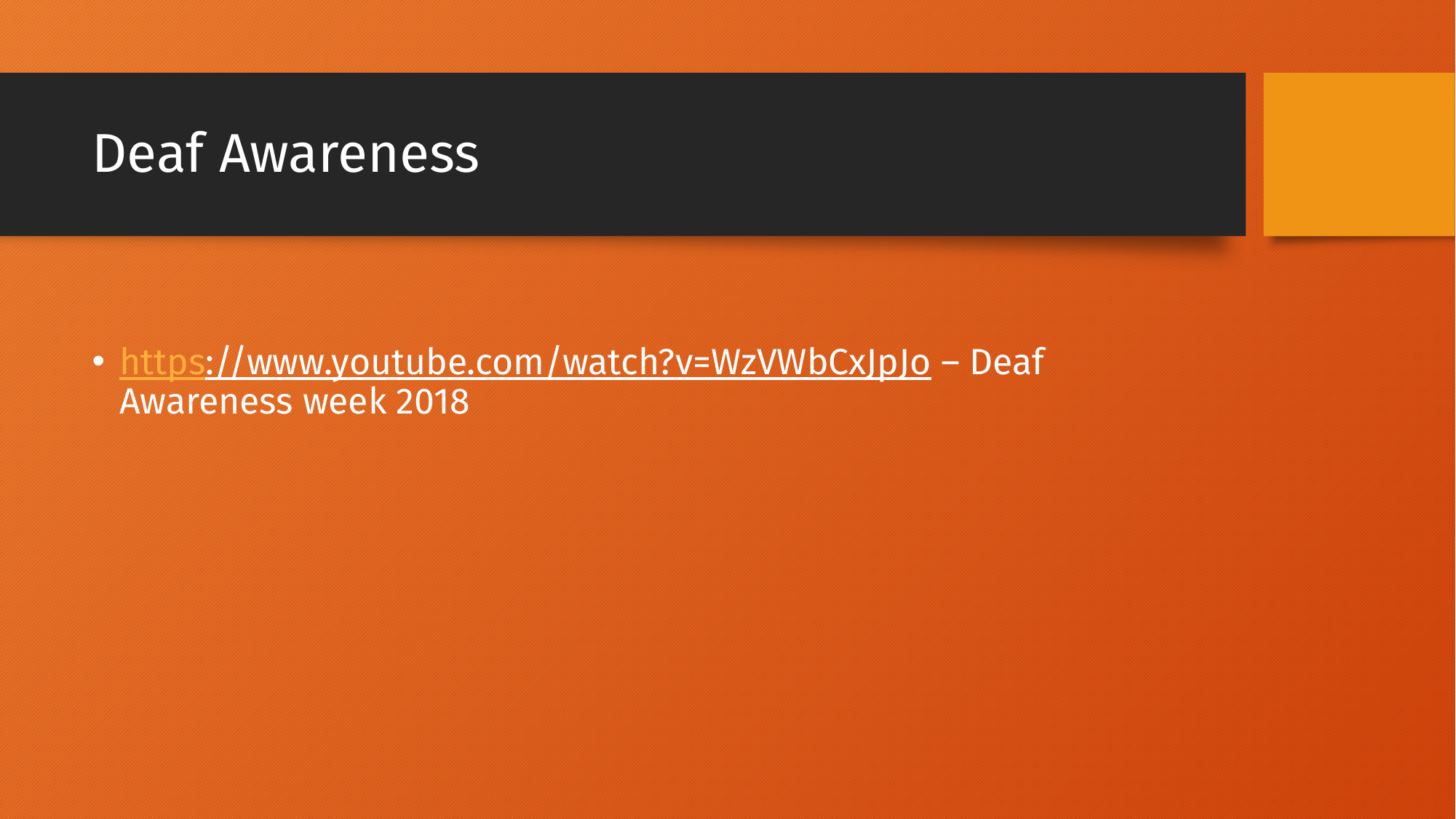

# Deaf Awareness

https://www.youtube.com/watch?v=WzVWbCxJpJo – Deaf Awareness week 2018